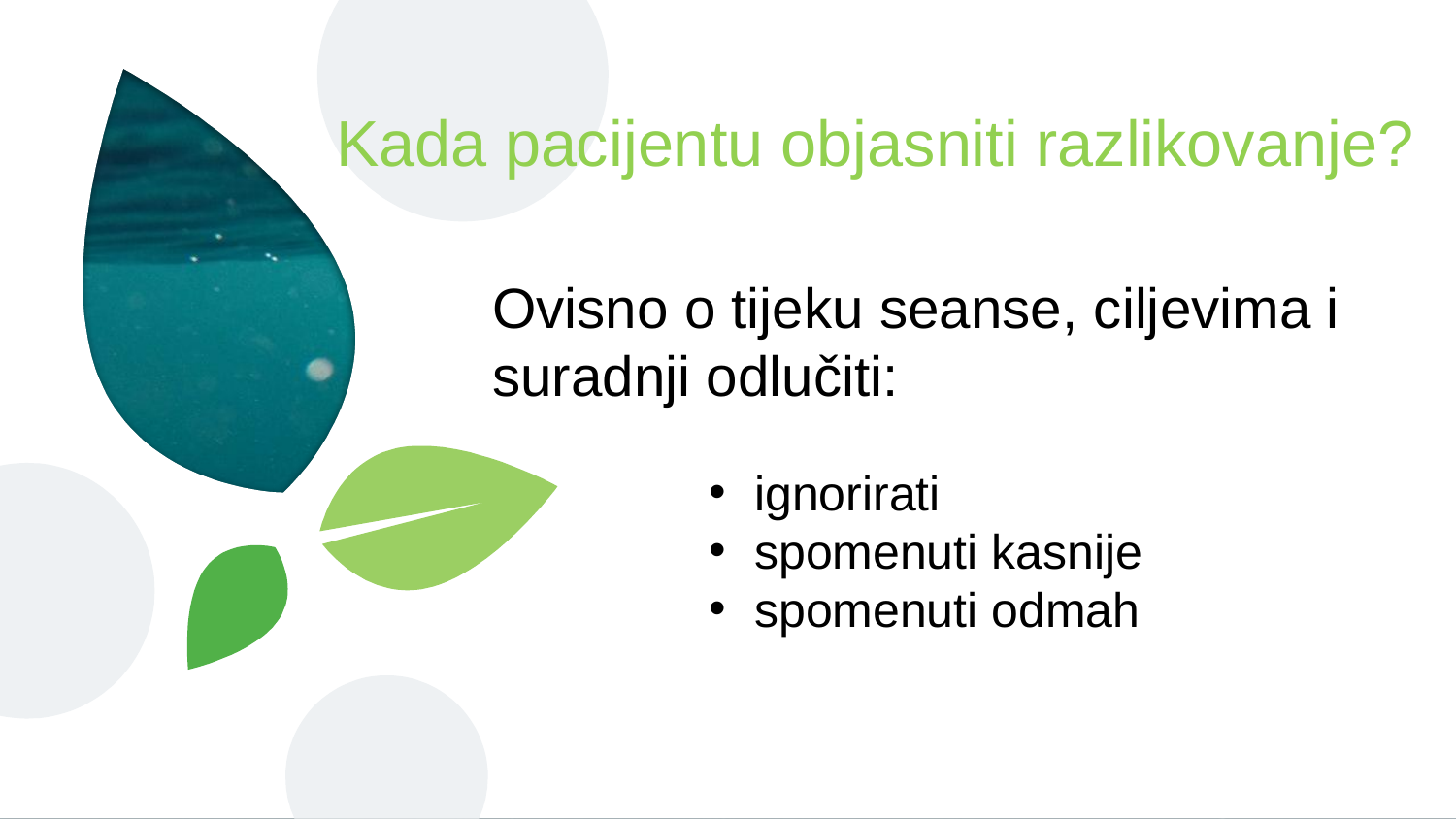

Kada pacijentu objasniti razlikovanje?
Ovisno o tijeku seanse, ciljevima i suradnji odlučiti:

ignorirati
spomenuti kasnije
spomenuti odmah

10